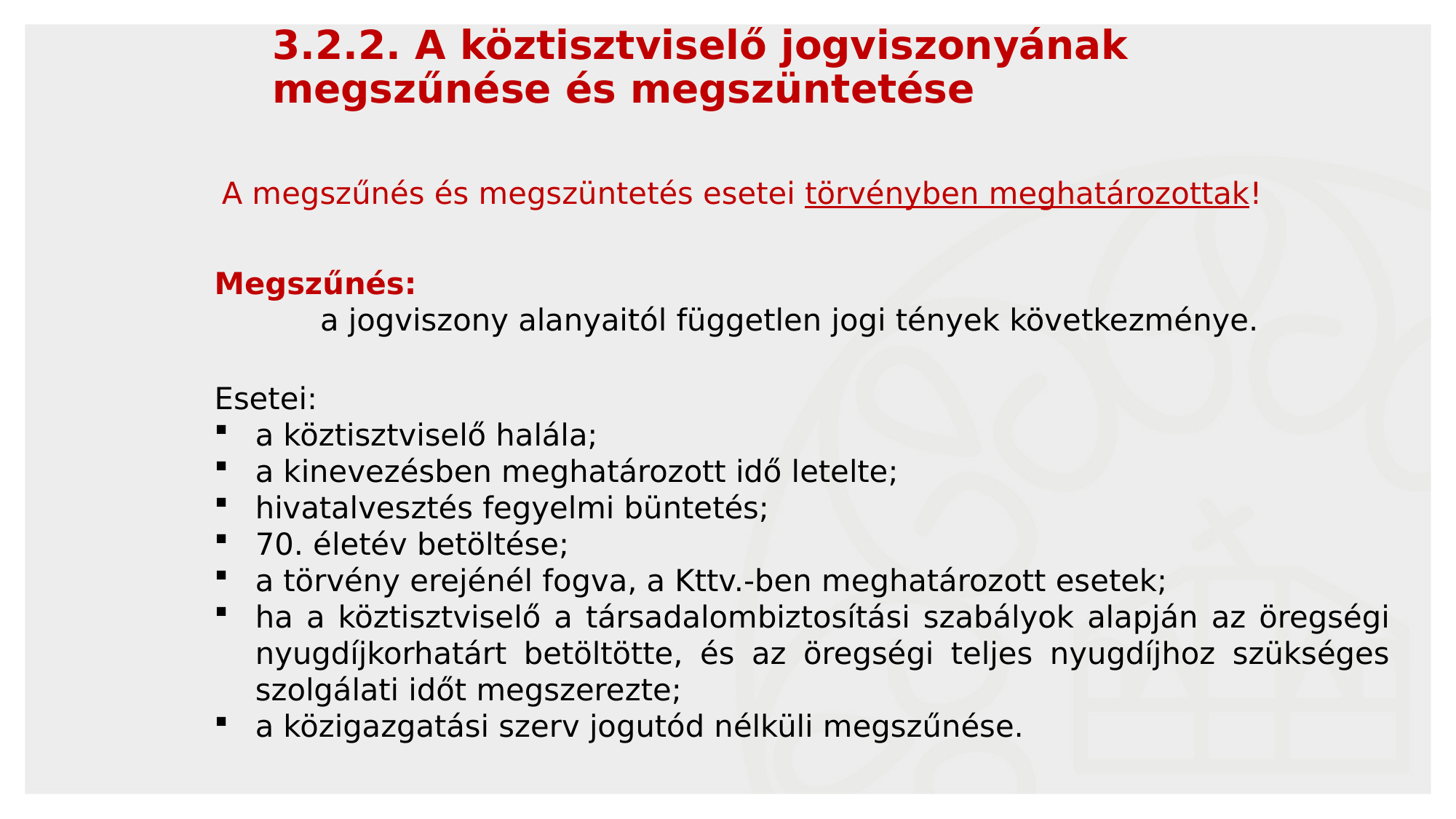

12
# 3.2.2. A köztisztviselő jogviszonyának megszűnése és megszüntetése
A megszűnés és megszüntetés esetei törvényben meghatározottak!
Megszűnés:
           a jogviszony alanyaitól független jogi tények következménye.

Esetei:
a köztisztviselő halála;
a kinevezésben meghatározott idő letelte;
hivatalvesztés fegyelmi büntetés;
70. életév betöltése;
a törvény erejénél fogva, a Kttv.-ben meghatározott esetek;
ha a köztisztviselő a társadalombiztosítási szabályok alapján az öregségi nyugdíjkorhatárt betöltötte, és az öregségi teljes nyugdíjhoz szükséges szolgálati időt megszerezte;
a közigazgatási szerv jogutód nélküli megszűnése.